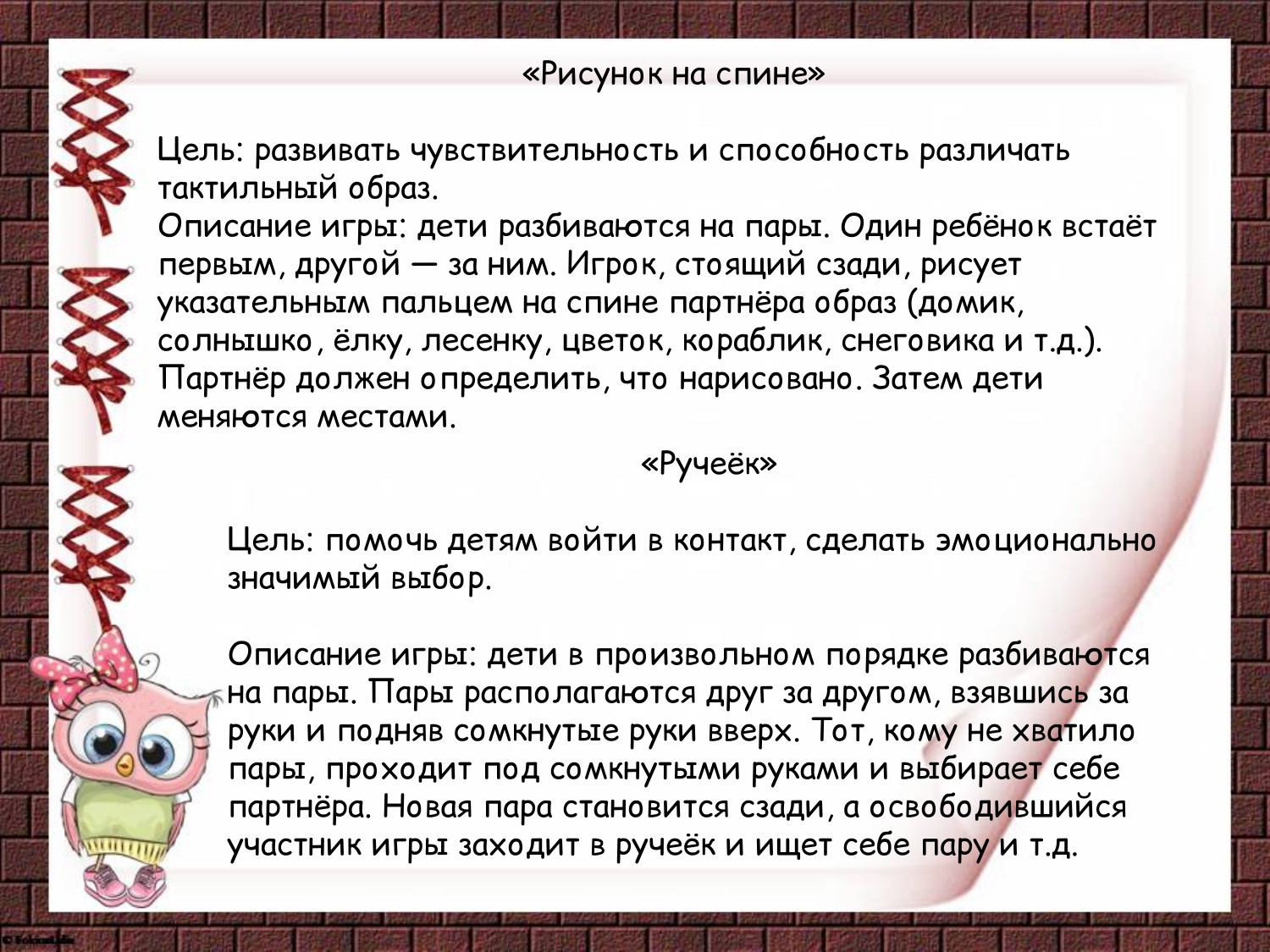

«Рисунок на спине»

Цель: развивать чувствительность и способность различать тактильный образ.
Описание игры: дети разбиваются на пары. Один ребёнок встаёт первым, другой — за ним. Игрок, стоящий сзади, рисует указательным пальцем на спине партнёра образ (домик, солнышко, ёлку, лесенку, цветок, кораблик, снеговика и т.д.). Партнёр должен определить, что нарисовано. Затем дети меняются местами.
«Ручеёк»

Цель: помочь детям войти в контакт, сделать эмоционально значимый выбор.

Описание игры: дети в произвольном порядке разбиваются на пары. Пары располагаются друг за другом, взявшись за руки и подняв сомкнутые руки вверх. Тот, кому не хватило пары, проходит под сомкнутыми руками и выбирает себе партнёра. Новая пара становится сзади, а освободившийся участник игры заходит в ручеёк и ищет себе пару и т.д.